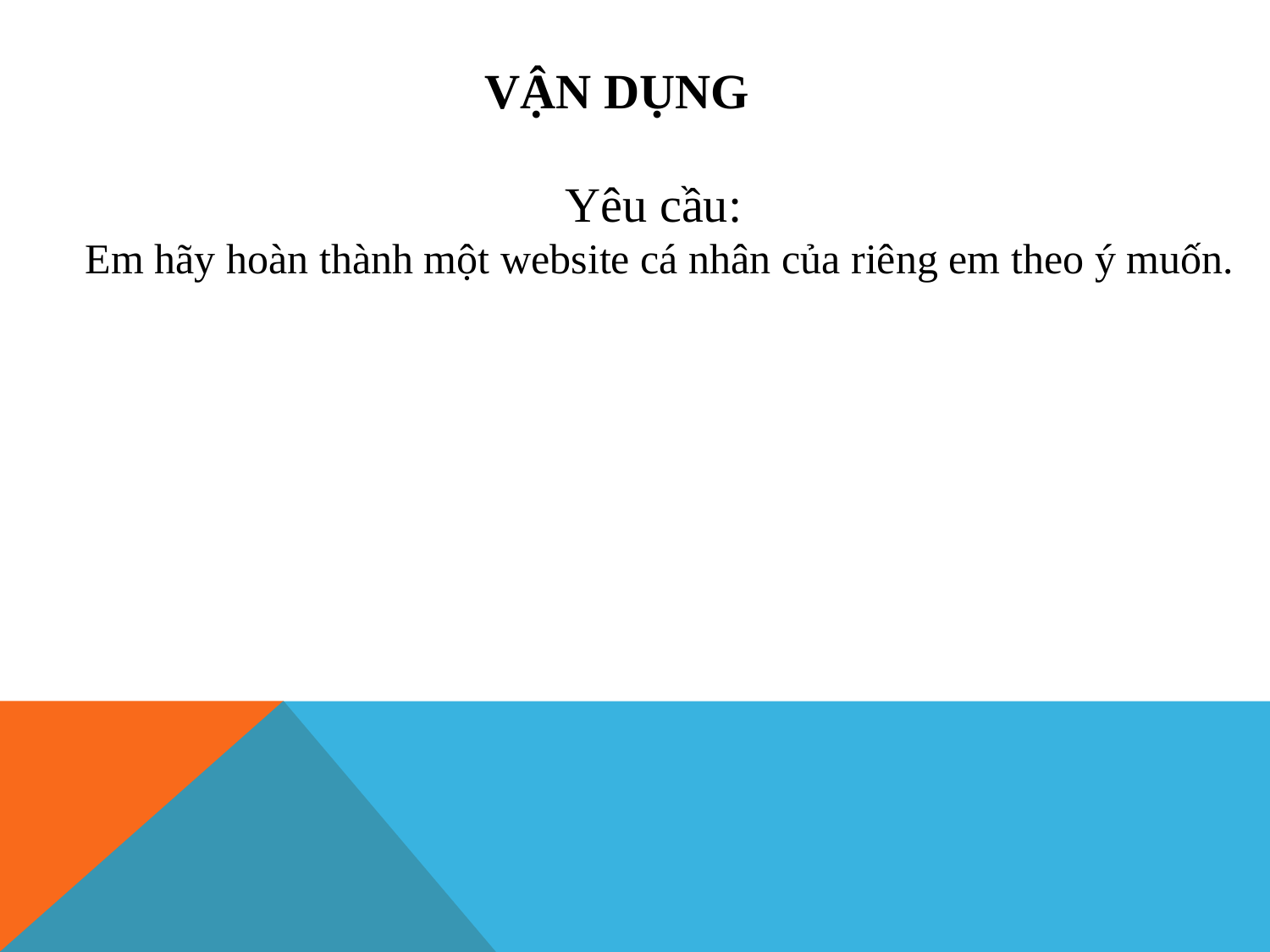

# VẬN DỤNG
Yêu cầu:
Em hãy hoàn thành một website cá nhân của riêng em theo ý muốn.